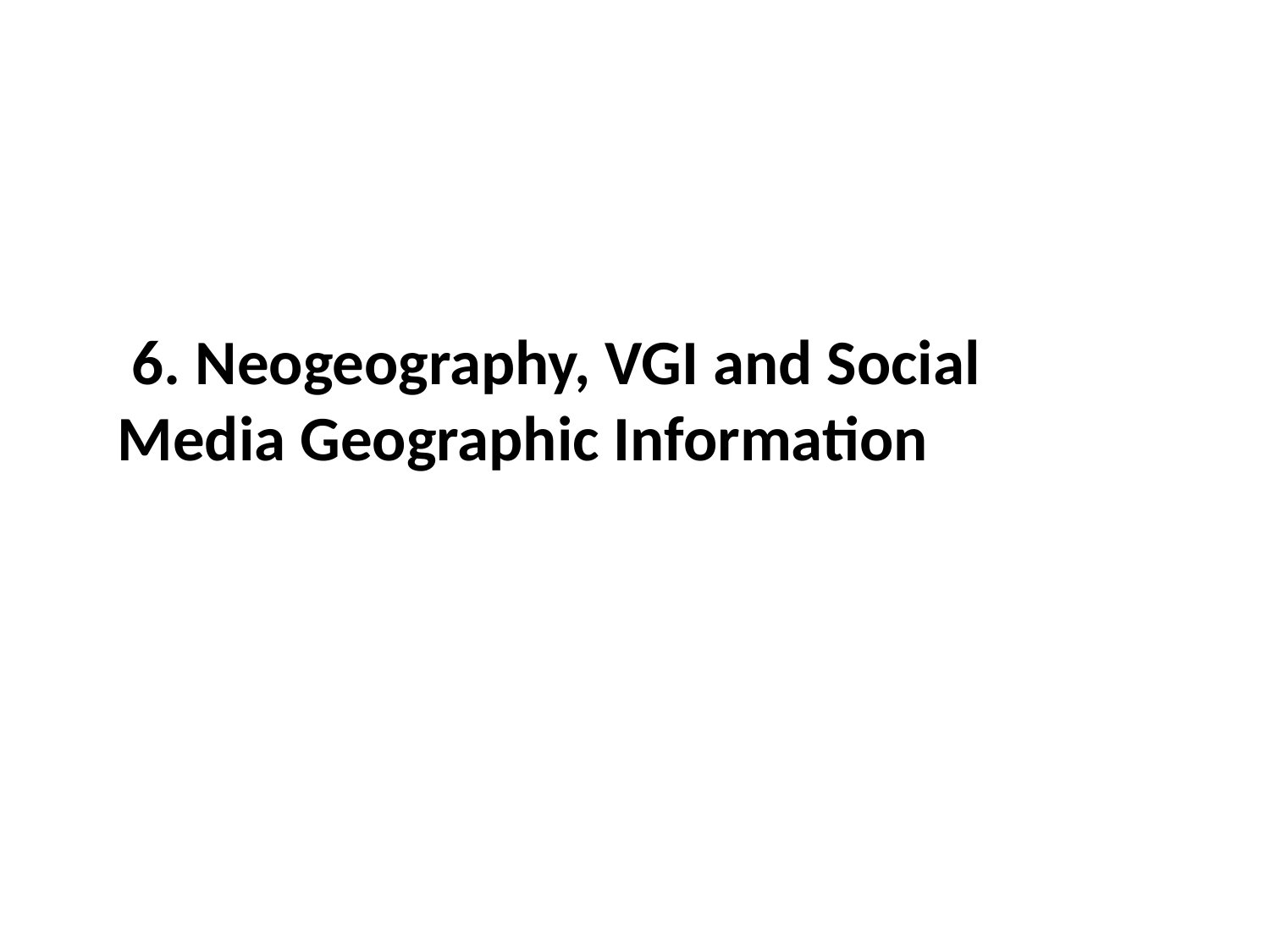

6. Neogeography, VGI and Social Media Geographic Information